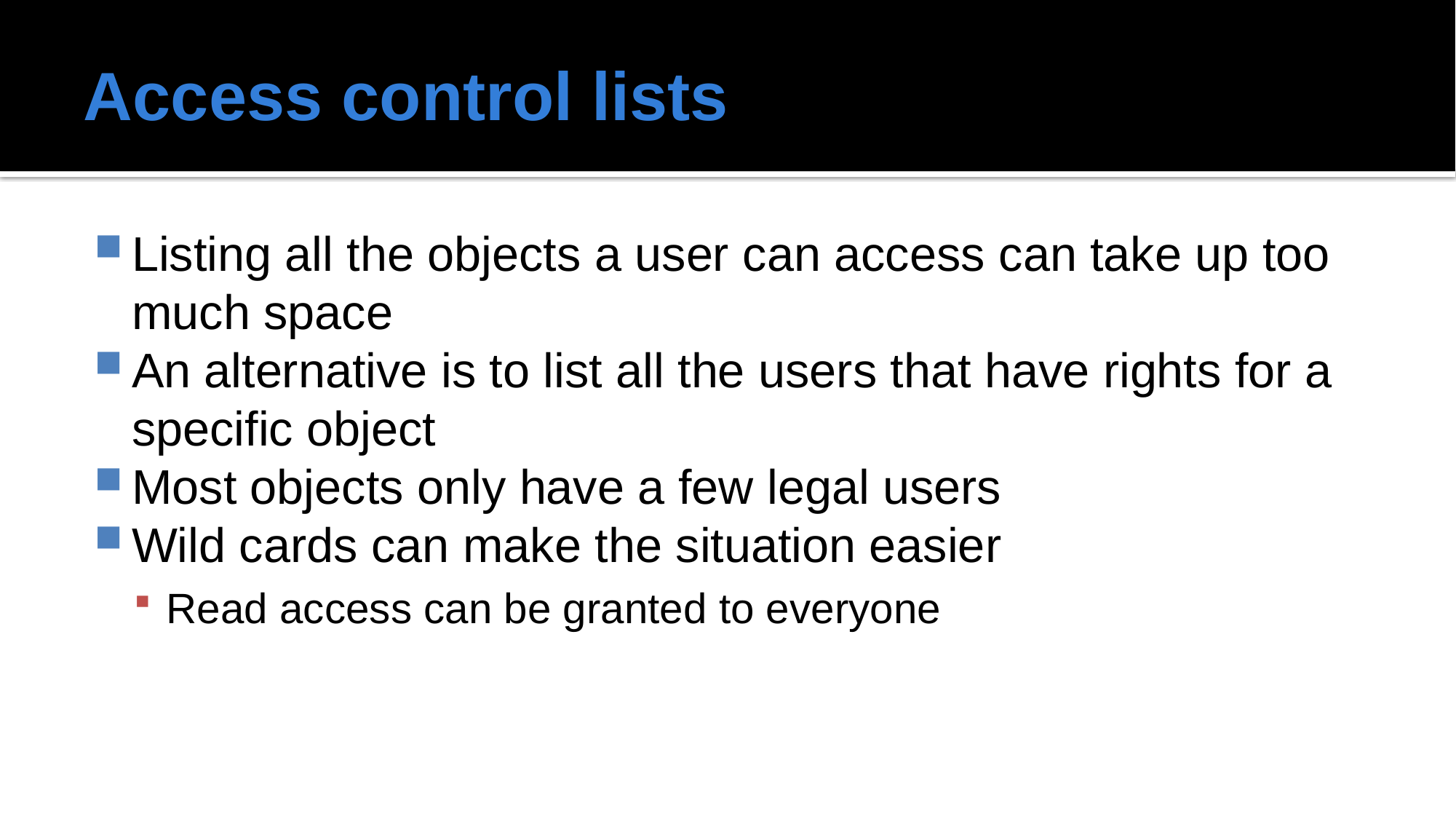

# Access control lists
Listing all the objects a user can access can take up too much space
An alternative is to list all the users that have rights for a specific object
Most objects only have a few legal users
Wild cards can make the situation easier
Read access can be granted to everyone